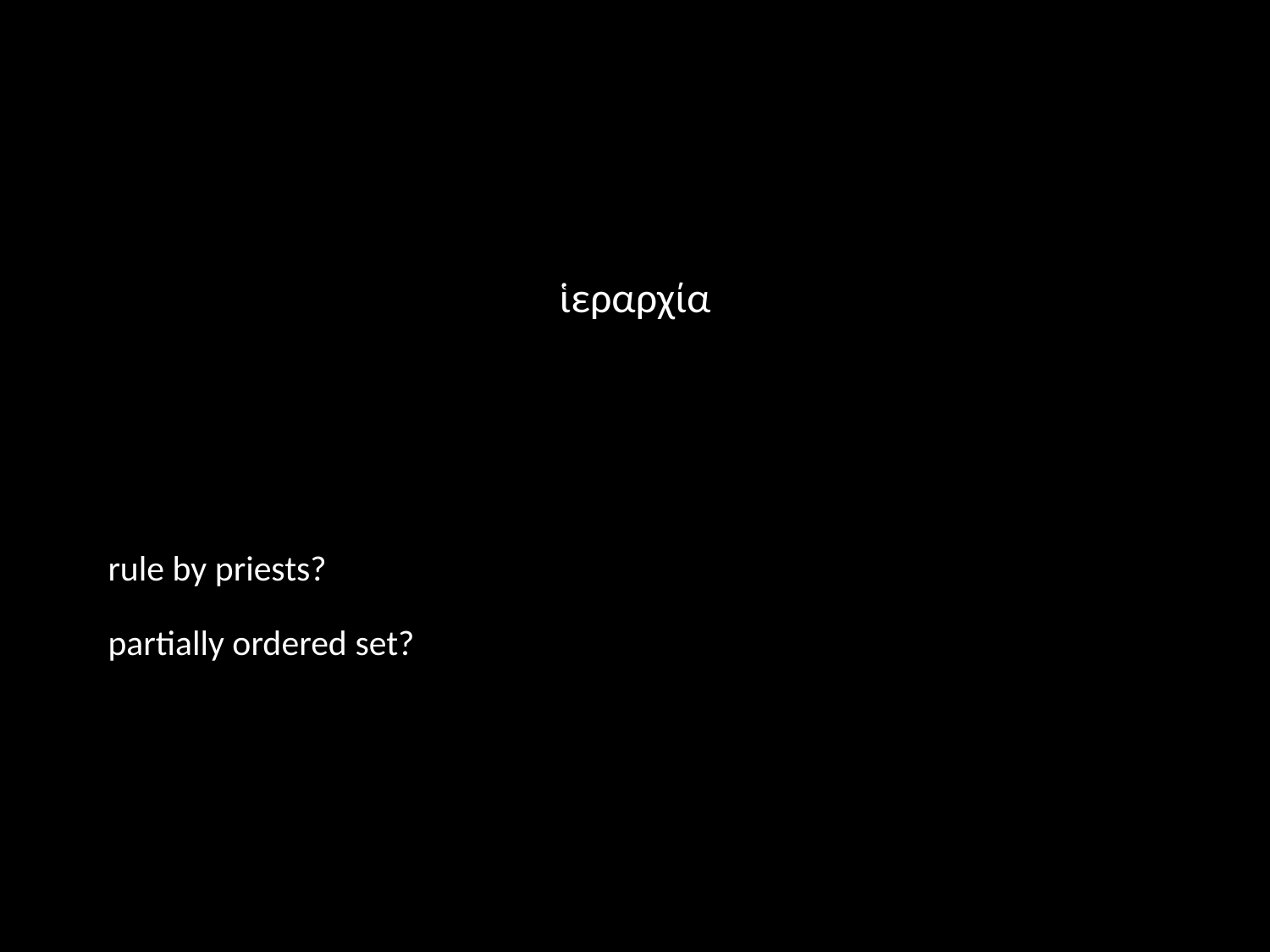

# ἱεραρχία
rule by priests?
partially ordered set?